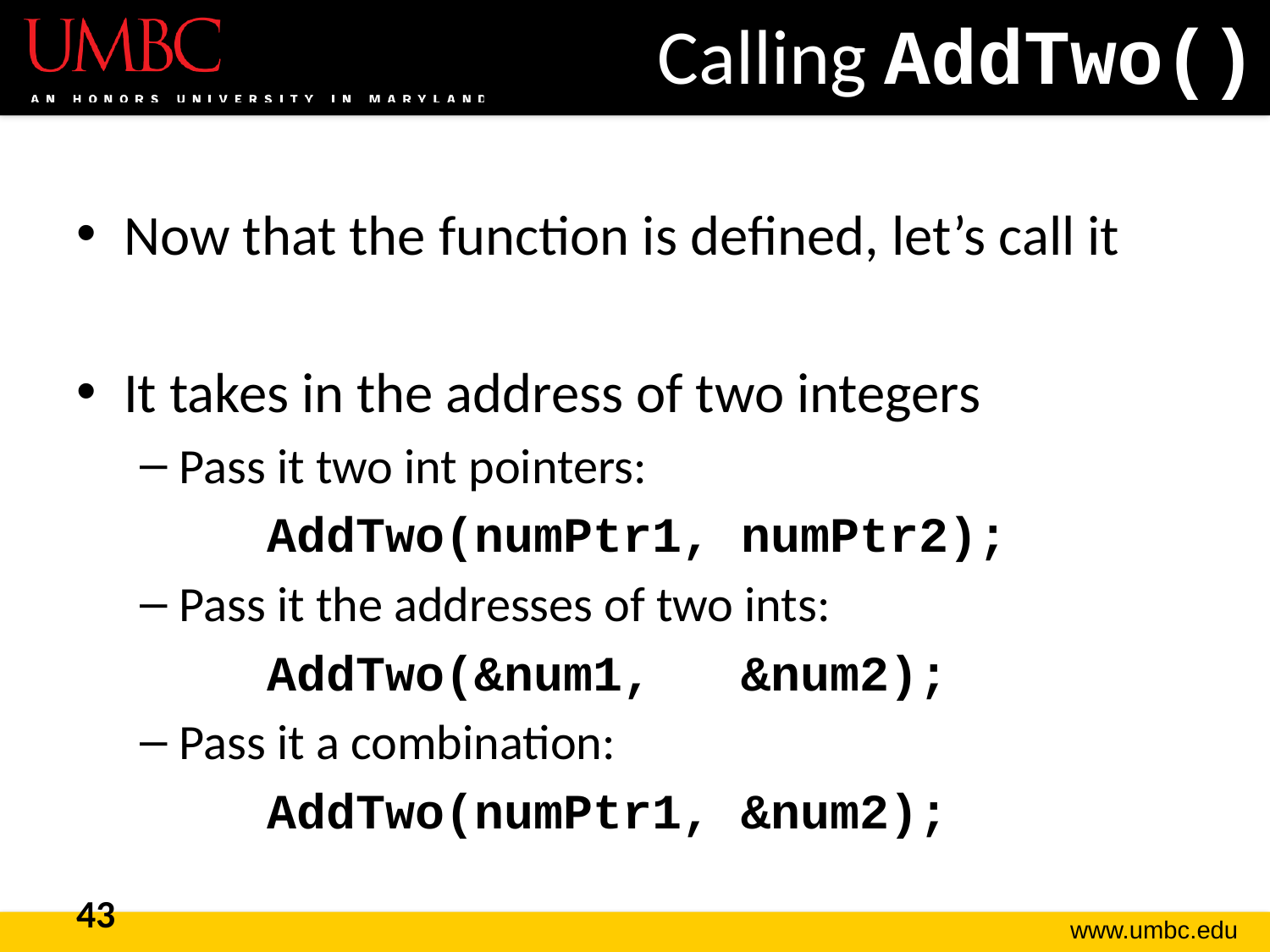

# Calling AddTwo()
Now that the function is defined, let’s call it

It takes in the address of two integers
Pass it two int pointers:
	AddTwo(numPtr1, numPtr2);
Pass it the addresses of two ints:
	AddTwo(&num1,   &num2);
Pass it a combination:
	AddTwo(numPtr1, &num2);

43